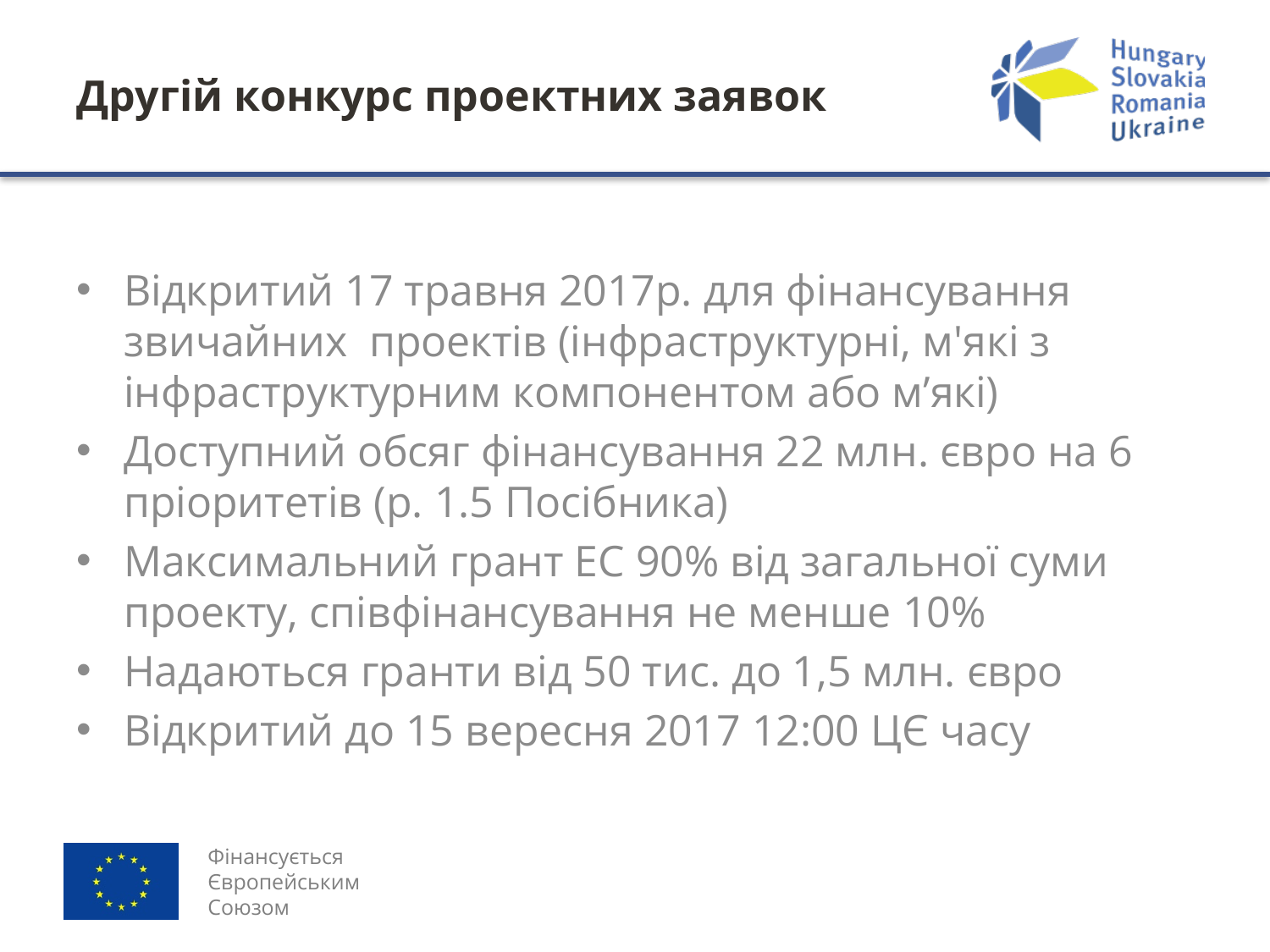

# Другій конкурс проектних заявок
Відкритий 17 травня 2017р. для фінансування звичайних  проектів (інфраструктурні, м'які з інфраструктурним компонентом або м’які)
Доступний обсяг фінансування 22 млн. євро на 6 пріоритетів (р. 1.5 Посібника)
Максимальний грант ЕС 90% від загальної суми проекту, співфінансування не менше 10%
Надаються гранти від 50 тис. до 1,5 млн. євро
Відкритий до 15 вересня 2017 12:00 ЦЄ часу